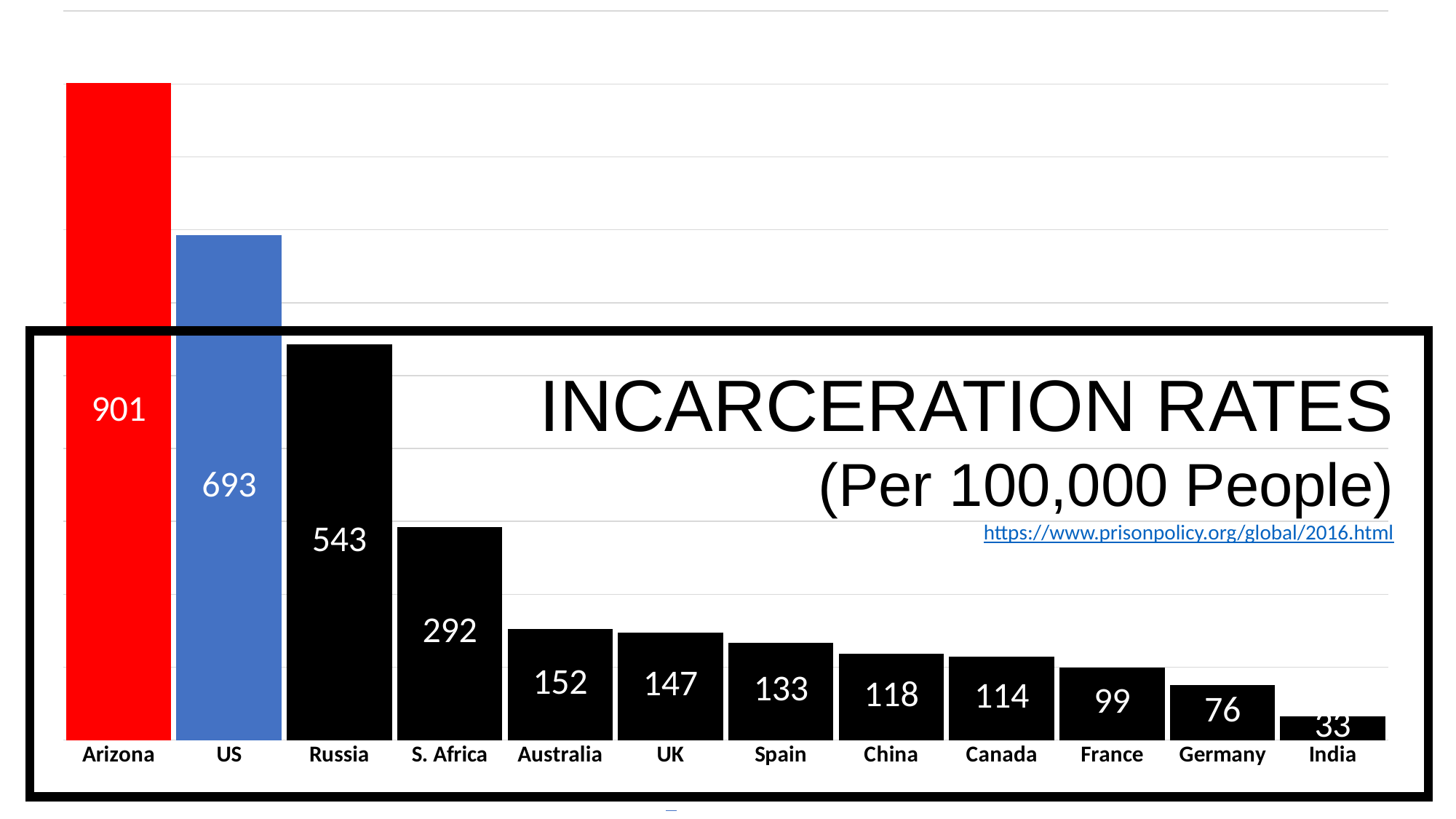

### Chart: Series 1

| Category | Series 1 |
|---|---|
| Arizona | 901.0 |
| US | 693.0 |
| Russia | 543.0 |
| S. Africa | 292.0 |
| Australia | 152.0 |
| UK | 147.0 |
| Spain | 133.0 |
| China | 118.0 |
| Canada | 114.0 |
| France | 99.0 |
| Germany | 76.0 |
| India | 33.0 |
INCARCERATION RATES
(Per 100,000 People)
https://www.prisonpolicy.org/global/2016.html